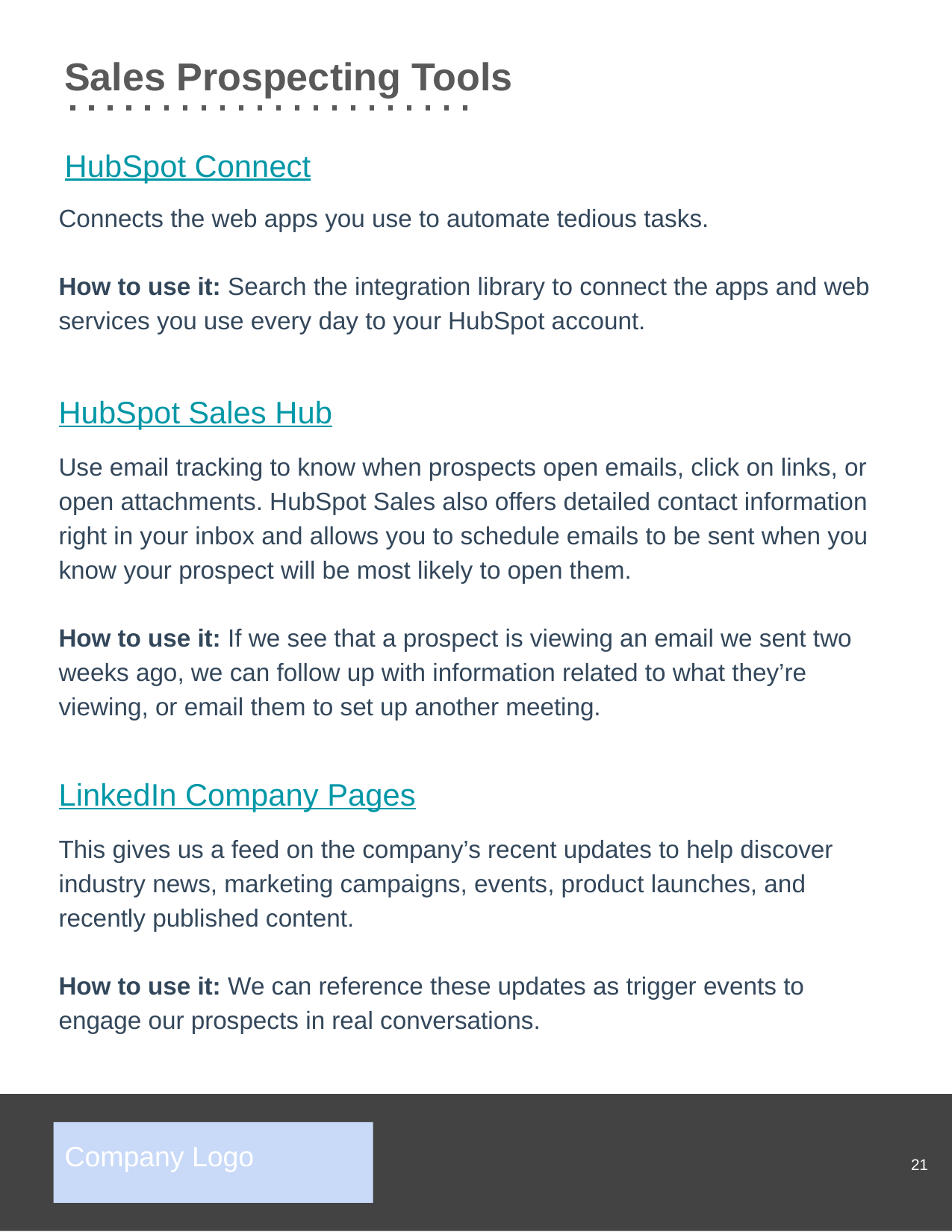

Sales Prospecting Tools
HubSpot Connect
Connects the web apps you use to automate tedious tasks.
How to use it: Search the integration library to connect the apps and web services you use every day to your HubSpot account.
HubSpot Sales Hub
Use email tracking to know when prospects open emails, click on links, or open attachments. HubSpot Sales also offers detailed contact information right in your inbox and allows you to schedule emails to be sent when you know your prospect will be most likely to open them.
How to use it: If we see that a prospect is viewing an email we sent two weeks ago, we can follow up with information related to what they’re viewing, or email them to set up another meeting.
LinkedIn Company Pages
This gives us a feed on the company’s recent updates to help discover industry news, marketing campaigns, events, product launches, and recently published content.
How to use it: We can reference these updates as trigger events to engage our prospects in real conversations.

21
Company Logo